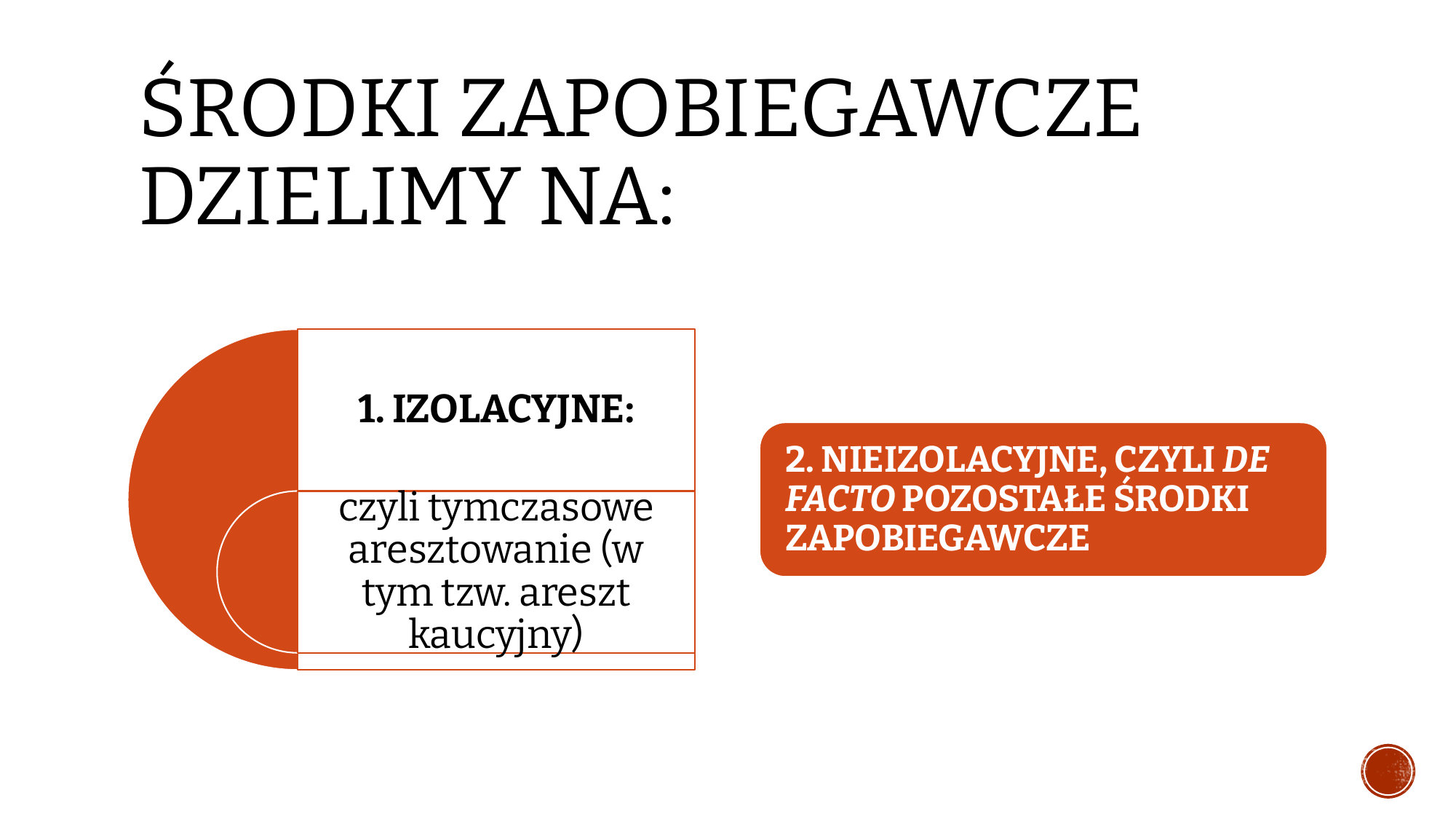

# ŚRODKI ZAPOBIEGAWCZE DZIELIMY NA:
1. IZOLACYJNE:
czyli tymczasowe aresztowanie (w tym tzw. areszt kaucyjny)
2. NIEIZOLACYJNE, CZYLI DE FACTO POZOSTAŁE ŚRODKI ZAPOBIEGAWCZE